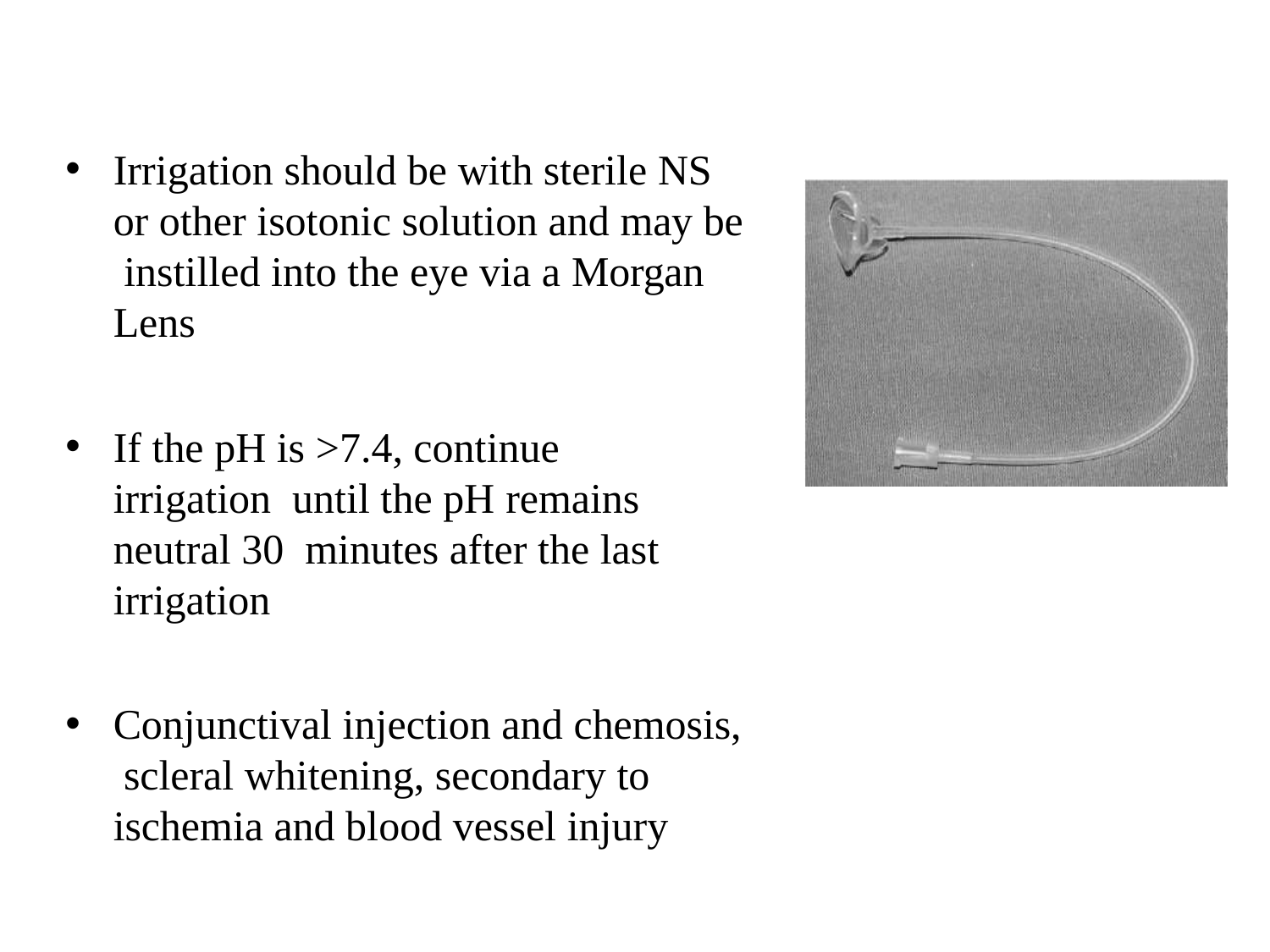

Irrigation should be with sterile NS  or other isotonic solution and may be  instilled into the eye via a Morgan  Lens

If the pH is >7.4, continue irrigation  until the pH remains neutral 30  minutes after the last irrigation

Conjunctival injection and chemosis,  scleral whitening, secondary to  ischemia and blood vessel injury